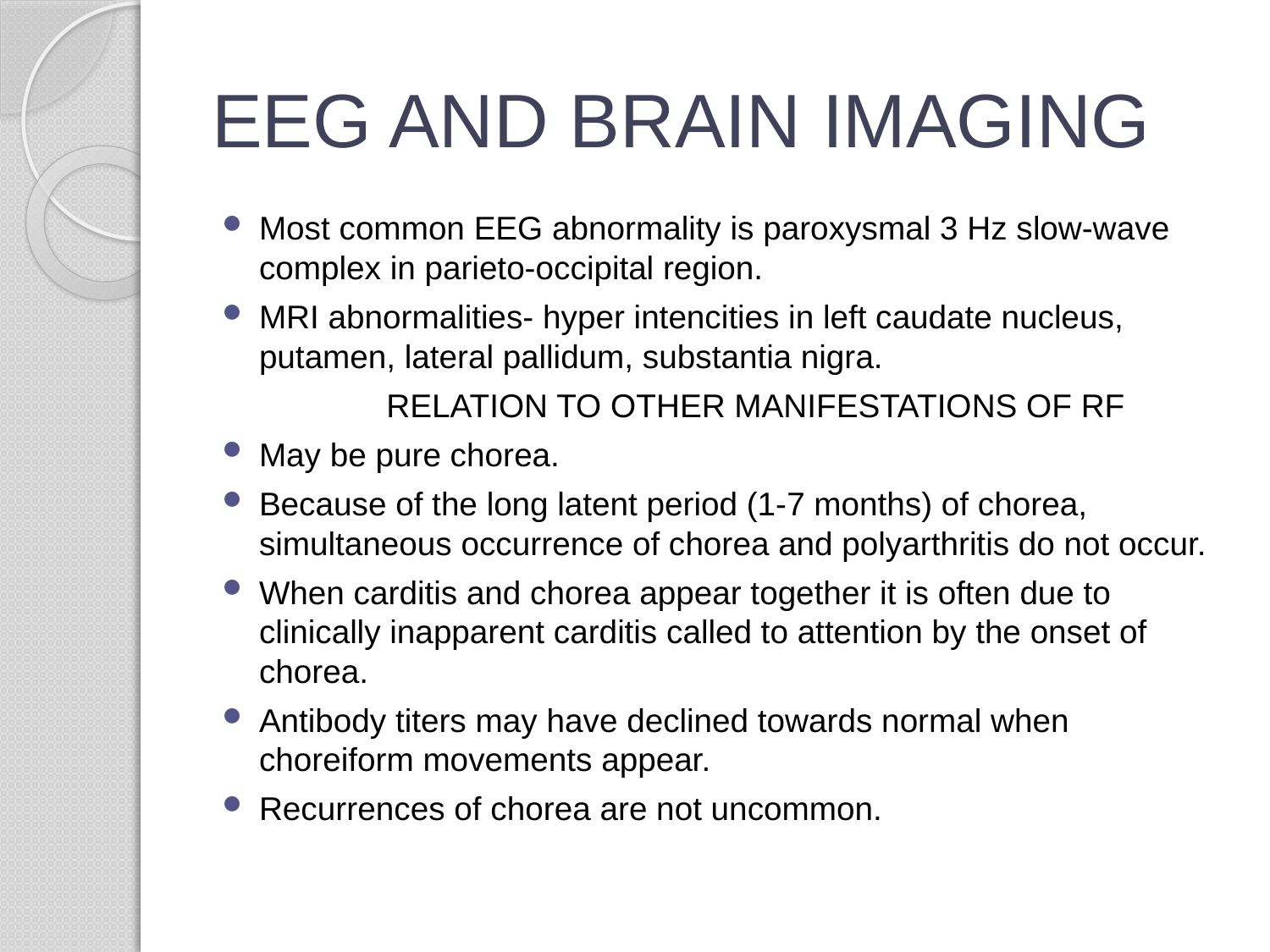

# EEG AND BRAIN IMAGING
Most common EEG abnormality is paroxysmal 3 Hz slow-wave complex in parieto-occipital region.
MRI abnormalities- hyper intencities in left caudate nucleus, putamen, lateral pallidum, substantia nigra.
                  RELATION TO OTHER MANIFESTATIONS OF RF
May be pure chorea.
Because of the long latent period (1-7 months) of chorea, simultaneous occurrence of chorea and polyarthritis do not occur.
When carditis and chorea appear together it is often due to clinically inapparent carditis called to attention by the onset of chorea.
Antibody titers may have declined towards normal when choreiform movements appear.
Recurrences of chorea are not uncommon.